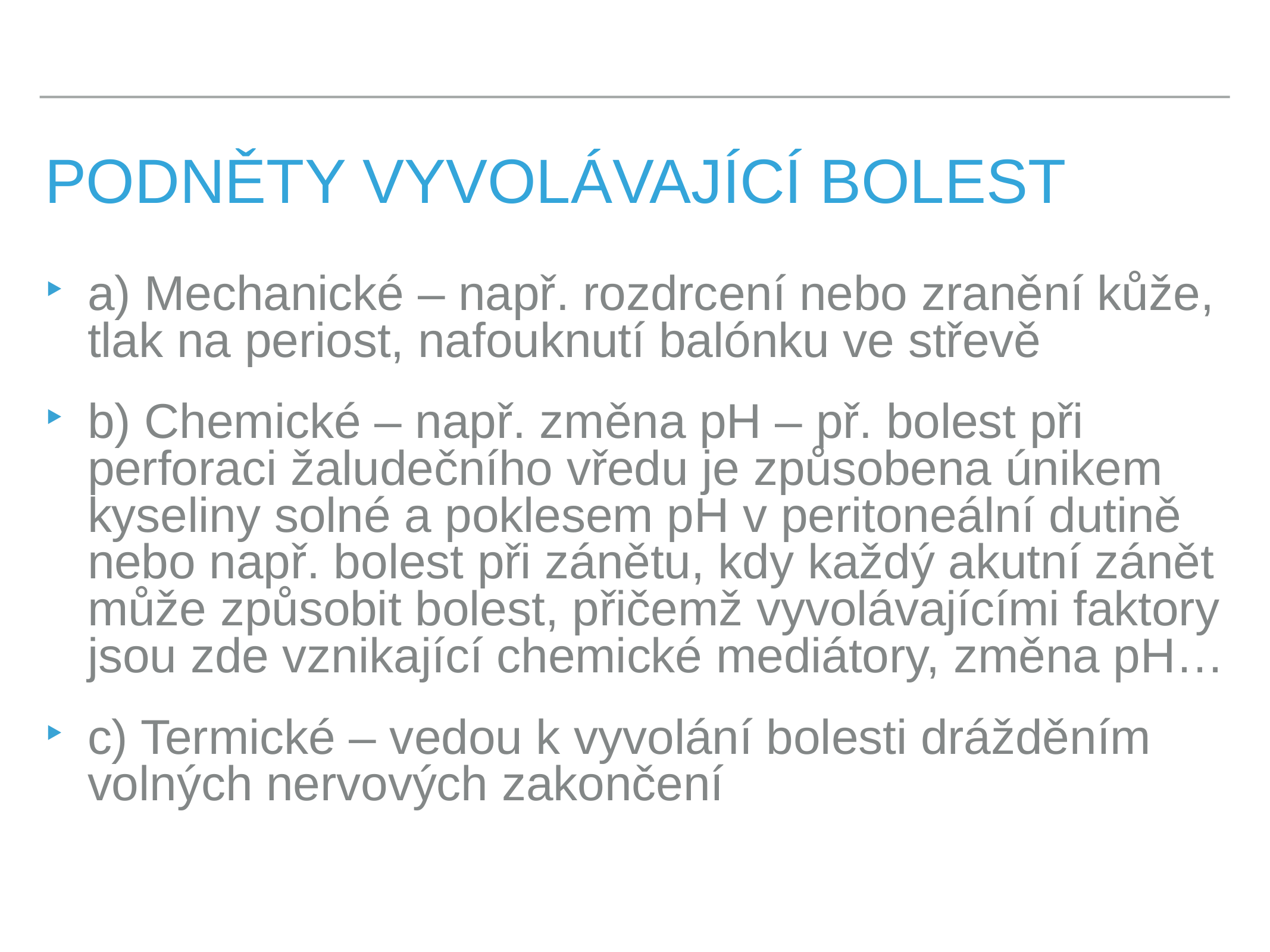

# Podněty vyvolávající bolest
a) Mechanické – např. rozdrcení nebo zranění kůže, tlak na periost, nafouknutí balónku ve střevě
b) Chemické – např. změna pH – př. bolest při perforaci žaludečního vředu je způsobena únikem kyseliny solné a poklesem pH v peritoneální dutině nebo např. bolest při zánětu, kdy každý akutní zánět může způsobit bolest, přičemž vyvolávajícími faktory jsou zde vznikající chemické mediátory, změna pH…
c) Termické – vedou k vyvolání bolesti drážděním volných nervových zakončení